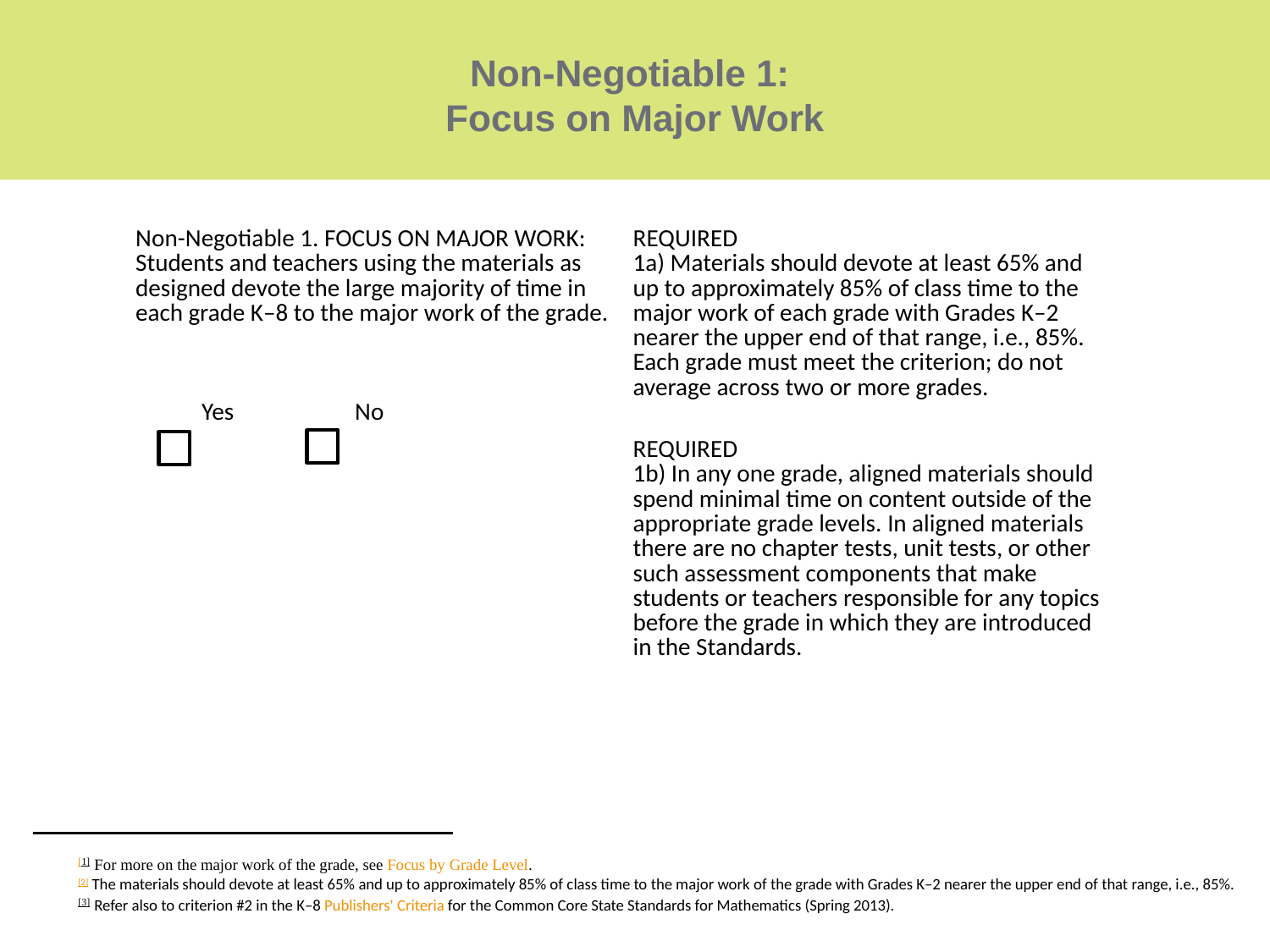

# Non-Negotiable 1: Focus on Major Work
| Non-Negotiable 1. FOCUS ON MAJOR WORK: Students and teachers using the materials as designed devote the large majority of time in each grade K–8 to the major work of the grade.     Yes No | REQUIRED 1a) Materials should devote at least 65% and up to approximately 85% of class time to the major work of each grade with Grades K–2 nearer the upper end of that range, i.e., 85%. Each grade must meet the criterion; do not average across two or more grades. |
| --- | --- |
|  | REQUIRED 1b) In any one grade, aligned materials should spend minimal time on content outside of the appropriate grade levels. In aligned materials there are no chapter tests, unit tests, or other such assessment components that make students or teachers responsible for any topics before the grade in which they are introduced in the Standards. |

[1] For more on the major work of the grade, see Focus by Grade Level.
[2] The materials should devote at least 65% and up to approximately 85% of class time to the major work of the grade with Grades K–2 nearer the upper end of that range, i.e., 85%.
[3] Refer also to criterion #2 in the K–8 Publishers' Criteria for the Common Core State Standards for Mathematics (Spring 2013).